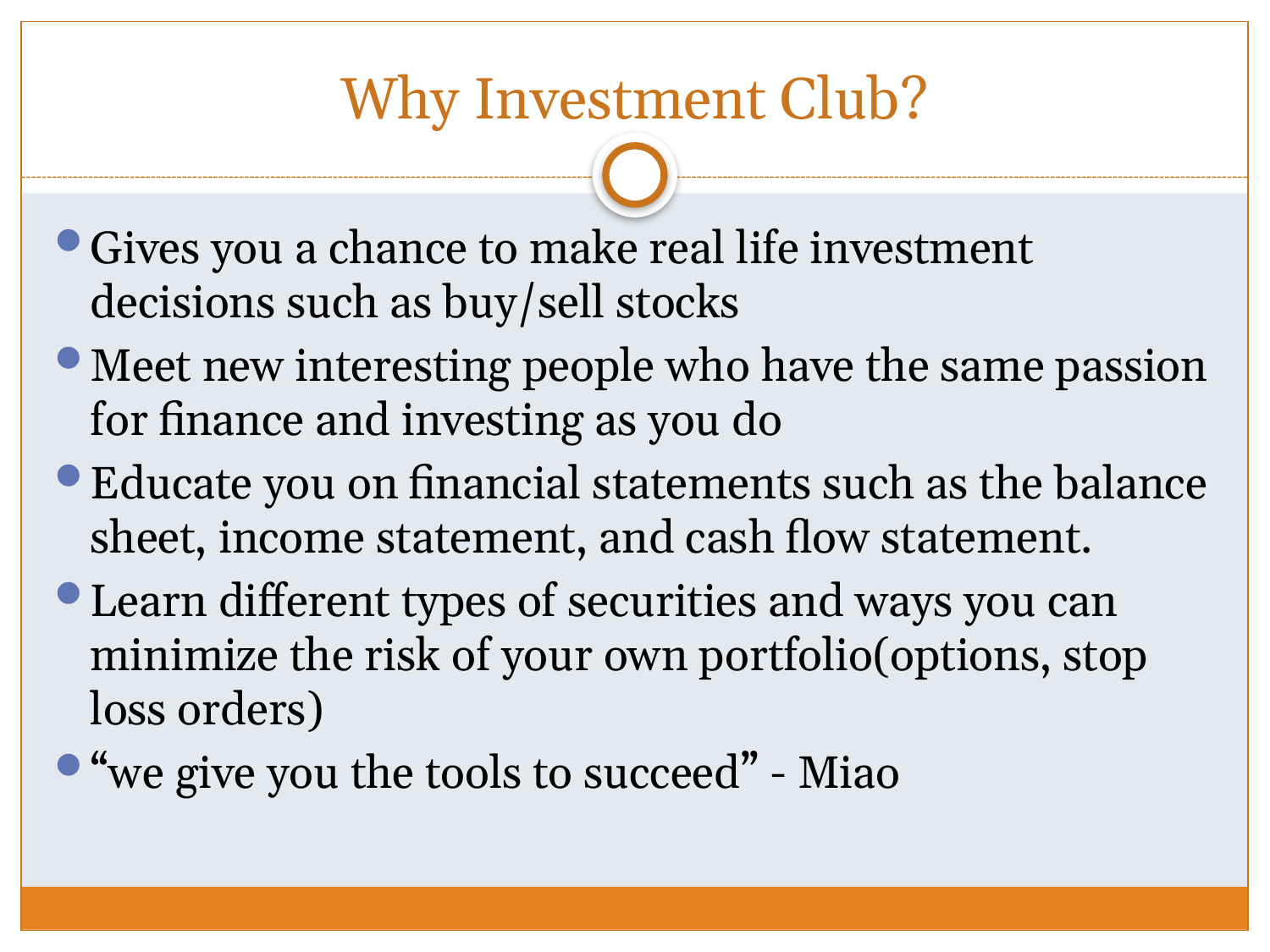

# Why Investment Club?
Gives you a chance to make real life investment decisions such as buy/sell stocks
Meet new interesting people who have the same passion for finance and investing as you do
Educate you on financial statements such as the balance sheet, income statement, and cash flow statement.
Learn different types of securities and ways you can minimize the risk of your own portfolio(options, stop loss orders)
“we give you the tools to succeed” - Miao